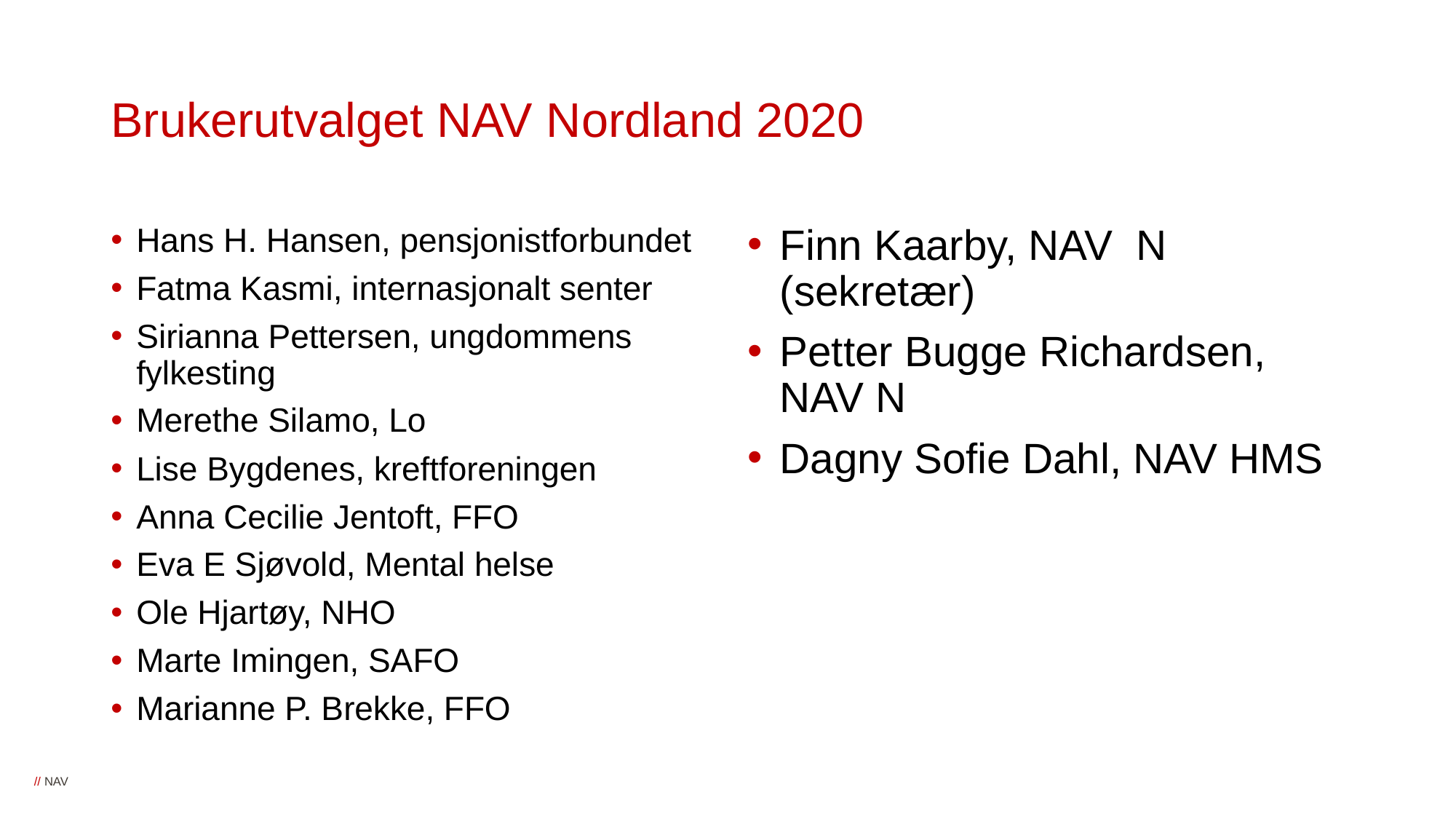

# Brukerutvalget NAV Nordland 2020
Hans H. Hansen, pensjonistforbundet
Fatma Kasmi, internasjonalt senter
Sirianna Pettersen, ungdommens fylkesting
Merethe Silamo, Lo
Lise Bygdenes, kreftforeningen
Anna Cecilie Jentoft, FFO
Eva E Sjøvold, Mental helse
Ole Hjartøy, NHO
Marte Imingen, SAFO
Marianne P. Brekke, FFO

Finn Kaarby, NAV  N (sekretær)
Petter Bugge Richardsen, NAV N
Dagny Sofie Dahl, NAV HMS